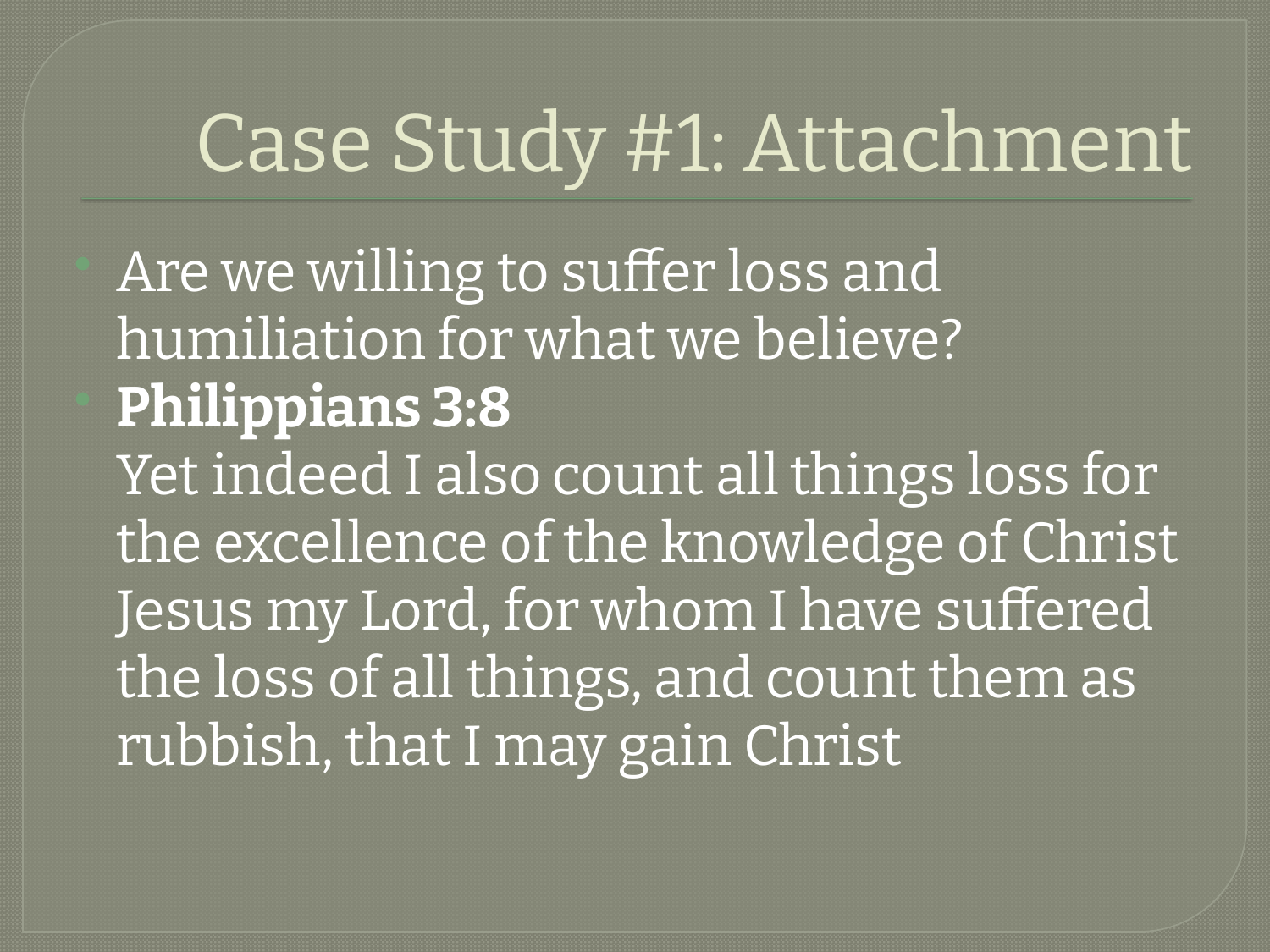

# Case Study #1: Attachment
Are we willing to suffer loss and humiliation for what we believe?
Philippians 3:8
Yet indeed I also count all things loss for the excellence of the knowledge of Christ Jesus my Lord, for whom I have suffered the loss of all things, and count them as rubbish, that I may gain Christ